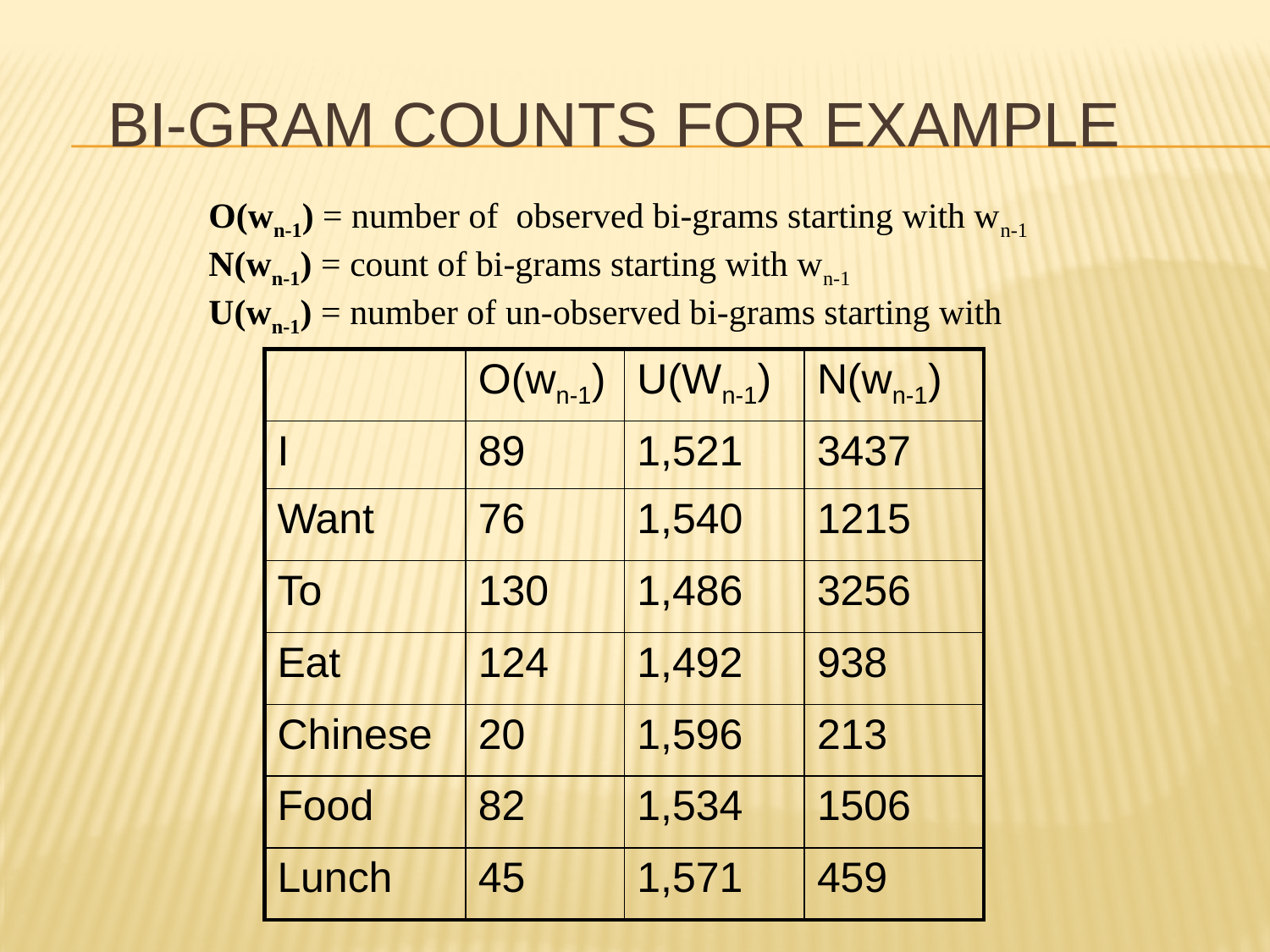

# Bi-gram Counts for Example
O(wn-1) = number of  observed bi-grams starting with wn-1
N(wn-1) = count of bi-grams starting with wn-1
U(wn-1) = number of un-observed bi-grams starting with
|  | O(wn-1) | U(Wn-1) | N(wn-1) |
| --- | --- | --- | --- |
| I | 89 | 1,521 | 3437 |
| Want | 76 | 1,540 | 1215 |
| To | 130 | 1,486 | 3256 |
| Eat | 124 | 1,492 | 938 |
| Chinese | 20 | 1,596 | 213 |
| Food | 82 | 1,534 | 1506 |
| Lunch | 45 | 1,571 | 459 |